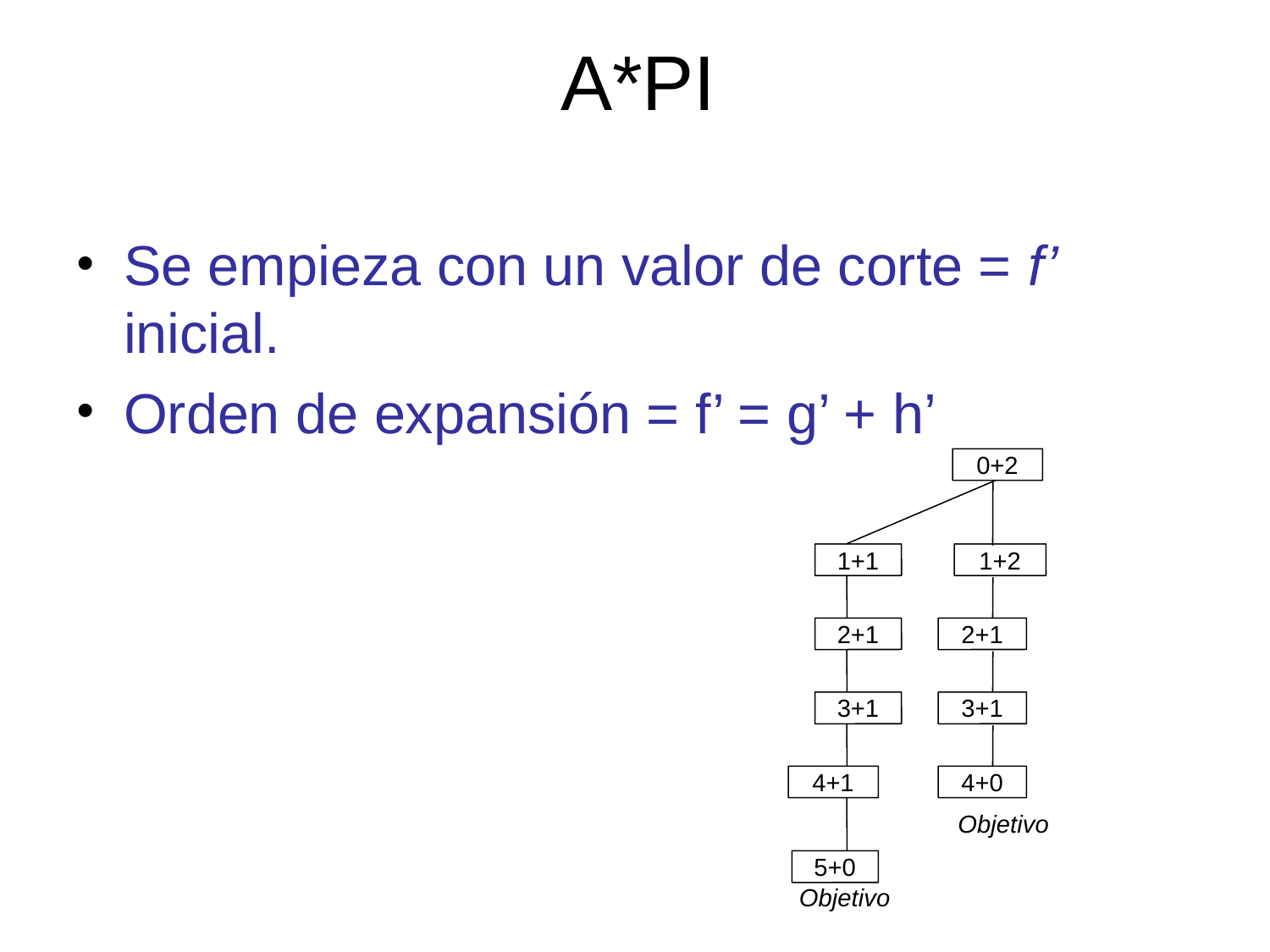

# A*PI
Se empieza con un valor de corte = f’ inicial.
Orden de expansión = f’ = g’ + h’
0+2

1+1

1+2

2+1

2+1

3+1

3+1

4+1

4+0

Objetivo
5+0

Objetivo